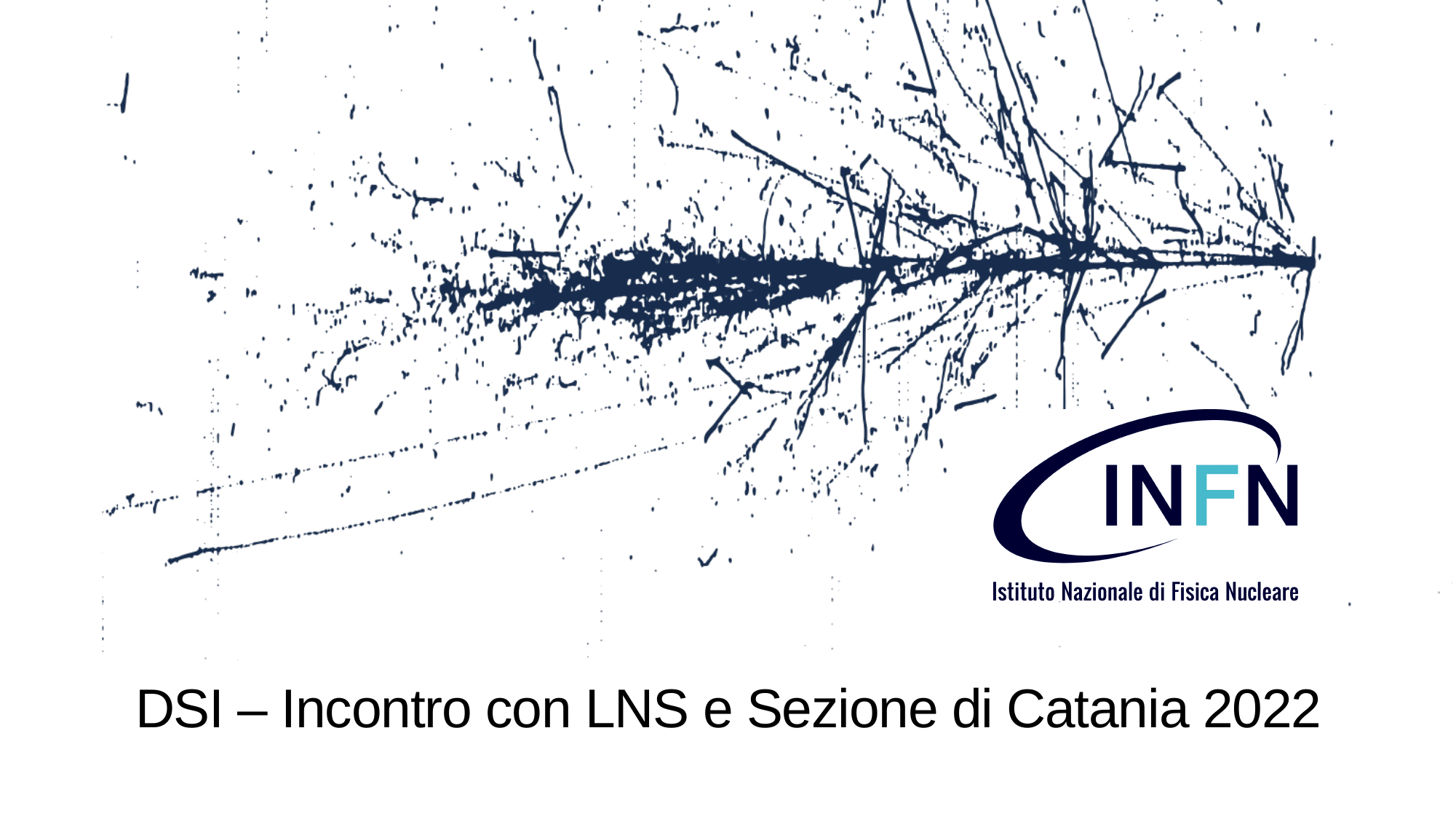

# DSI – Incontro con LNS e Sezione di Catania 2022